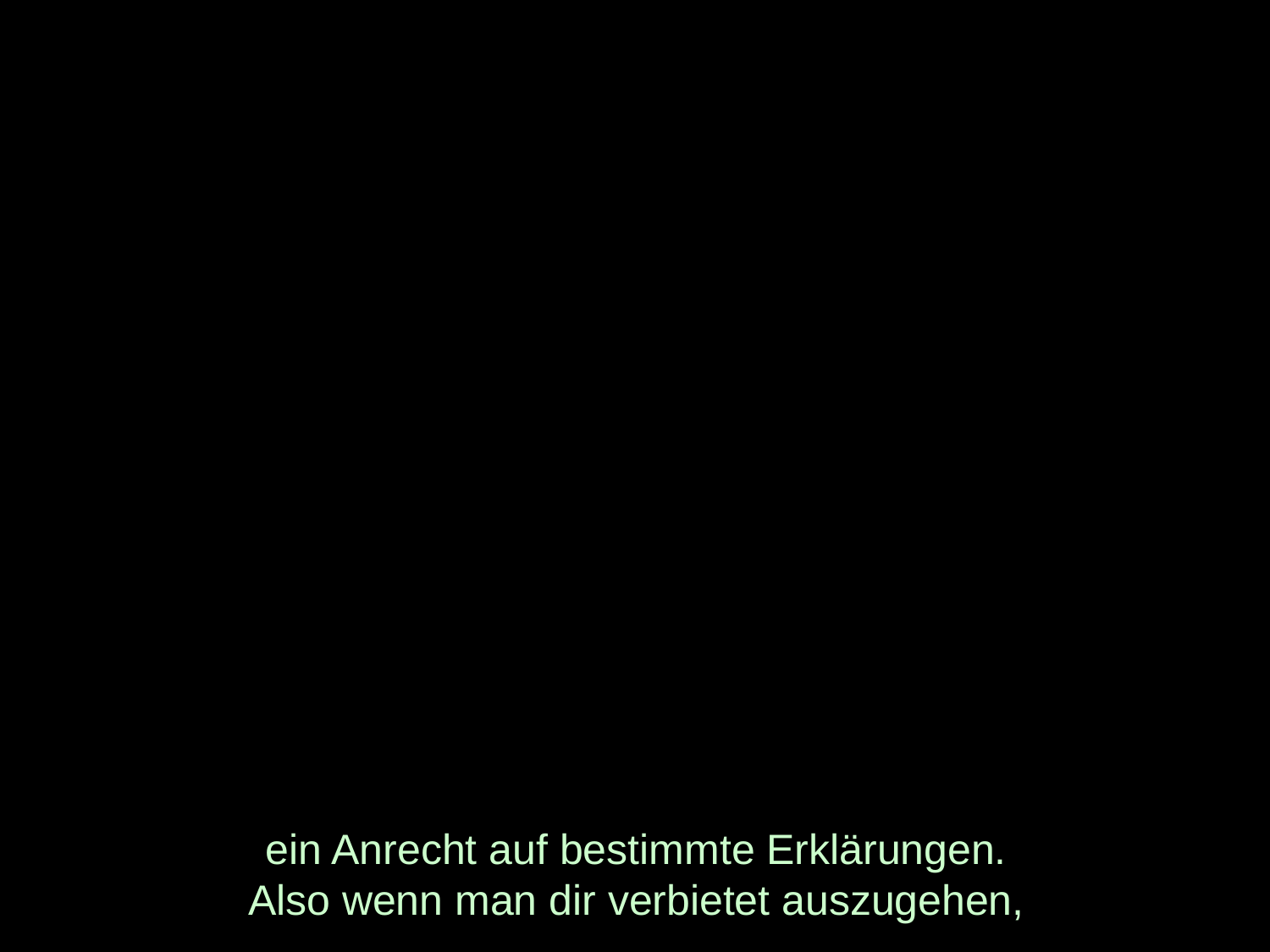

# ein Anrecht auf bestimmte Erklärungen. Also wenn man dir verbietet auszugehen,